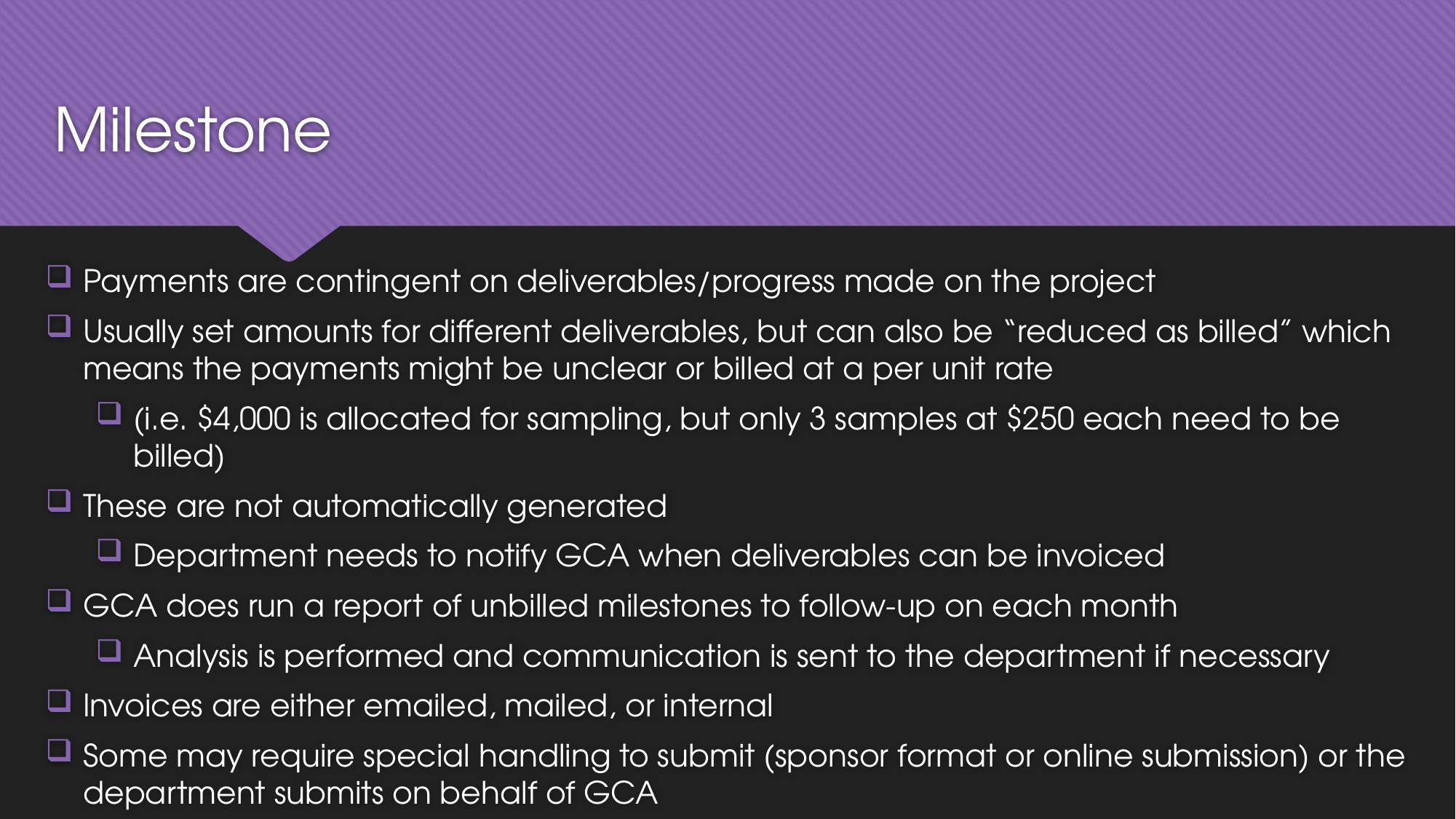

# Milestone
Payments are contingent on deliverables/progress made on the project
Usually set amounts for different deliverables, but can also be “reduced as billed” which means the payments might be unclear or billed at a per unit rate
(i.e. $4,000 is allocated for sampling, but only 3 samples at $250 each need to be billed)
These are not automatically generated
Department needs to notify GCA when deliverables can be invoiced
GCA does run a report of unbilled milestones to follow-up on each month
Analysis is performed and communication is sent to the department if necessary
Invoices are either emailed, mailed, or internal
Some may require special handling to submit (sponsor format or online submission) or the department submits on behalf of GCA